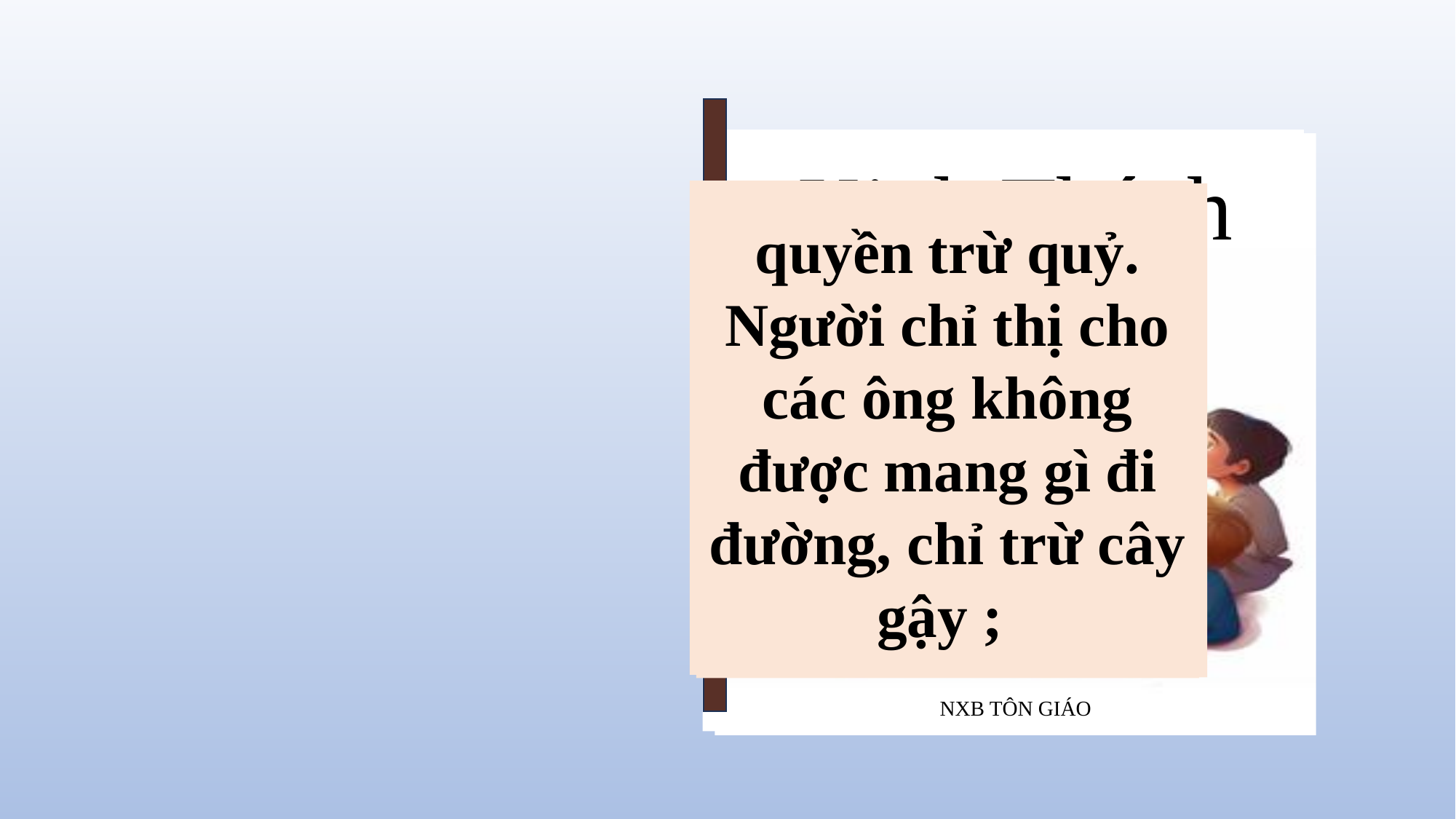

Kinh Thánh

NXB TÔN GIÁO

Nhiều người nghe rất đỗi ngạc nhiên. Họ nói : "Bởi đâu ông ta được như thế ?

không được mang lương thực, bao bị, tiền đồng để giắt lưng ; được đi dép, nhưng không được mặc hai áo.

Tin Mừng theo thánh Macco
6. 1 - 6

quyền trừ quỷ. Người chỉ thị cho các ông không được mang gì đi đường, chỉ trừ cây gậy ;